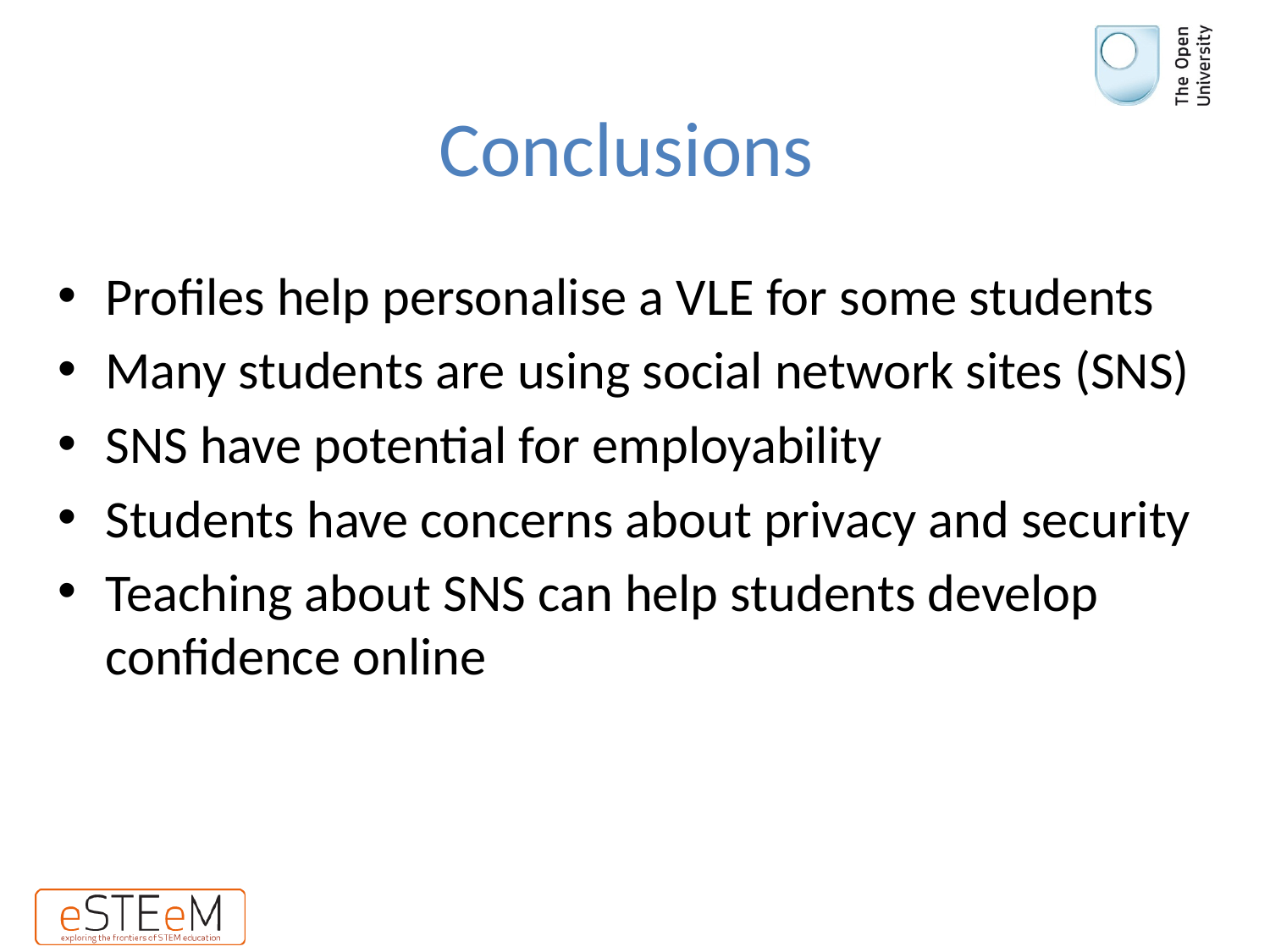

# Conclusions
Profiles help personalise a VLE for some students
Many students are using social network sites (SNS)
SNS have potential for employability
Students have concerns about privacy and security
Teaching about SNS can help students develop confidence online